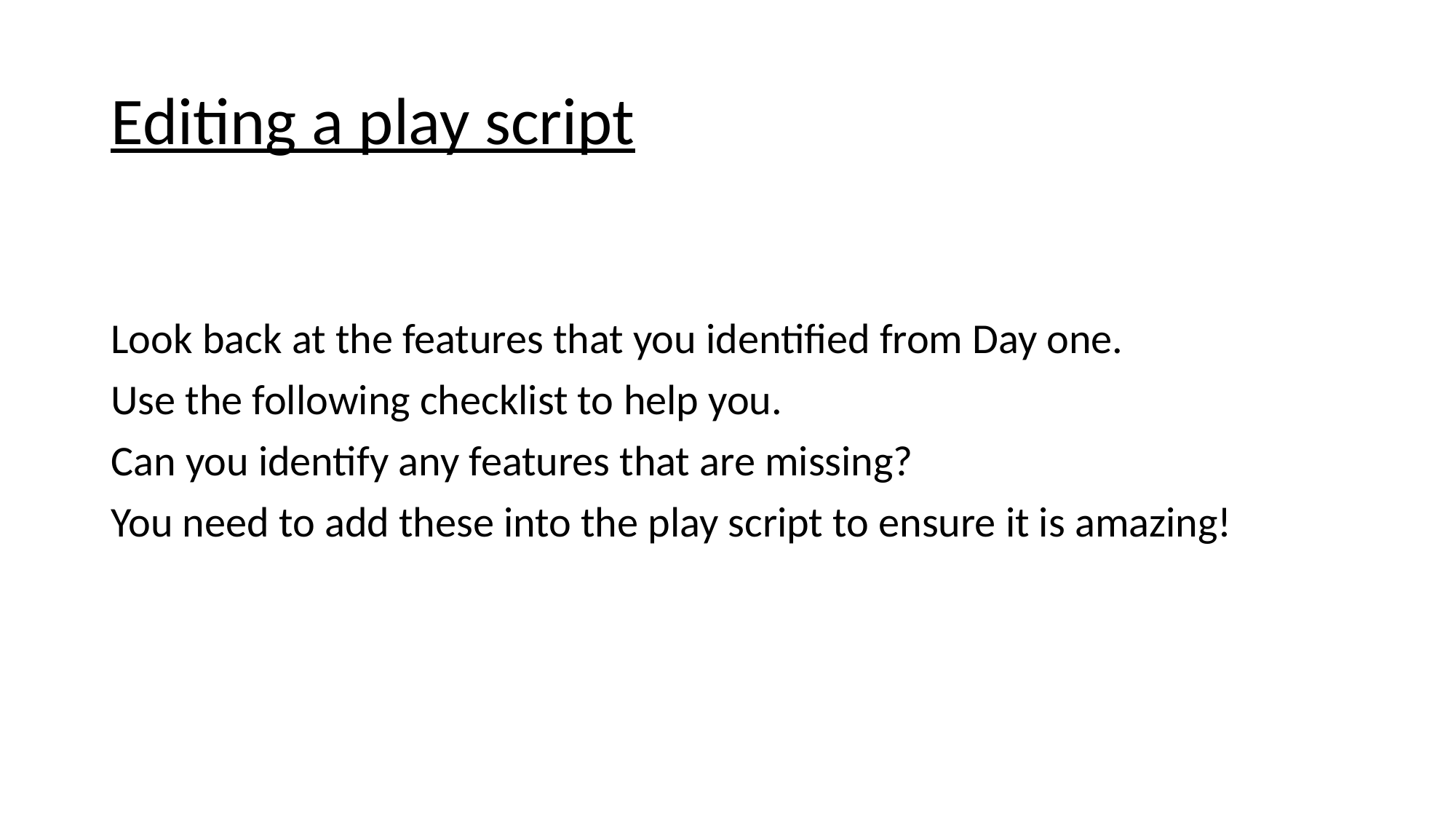

# Editing a play script
Look back at the features that you identified from Day one.
Use the following checklist to help you.
Can you identify any features that are missing?
You need to add these into the play script to ensure it is amazing!